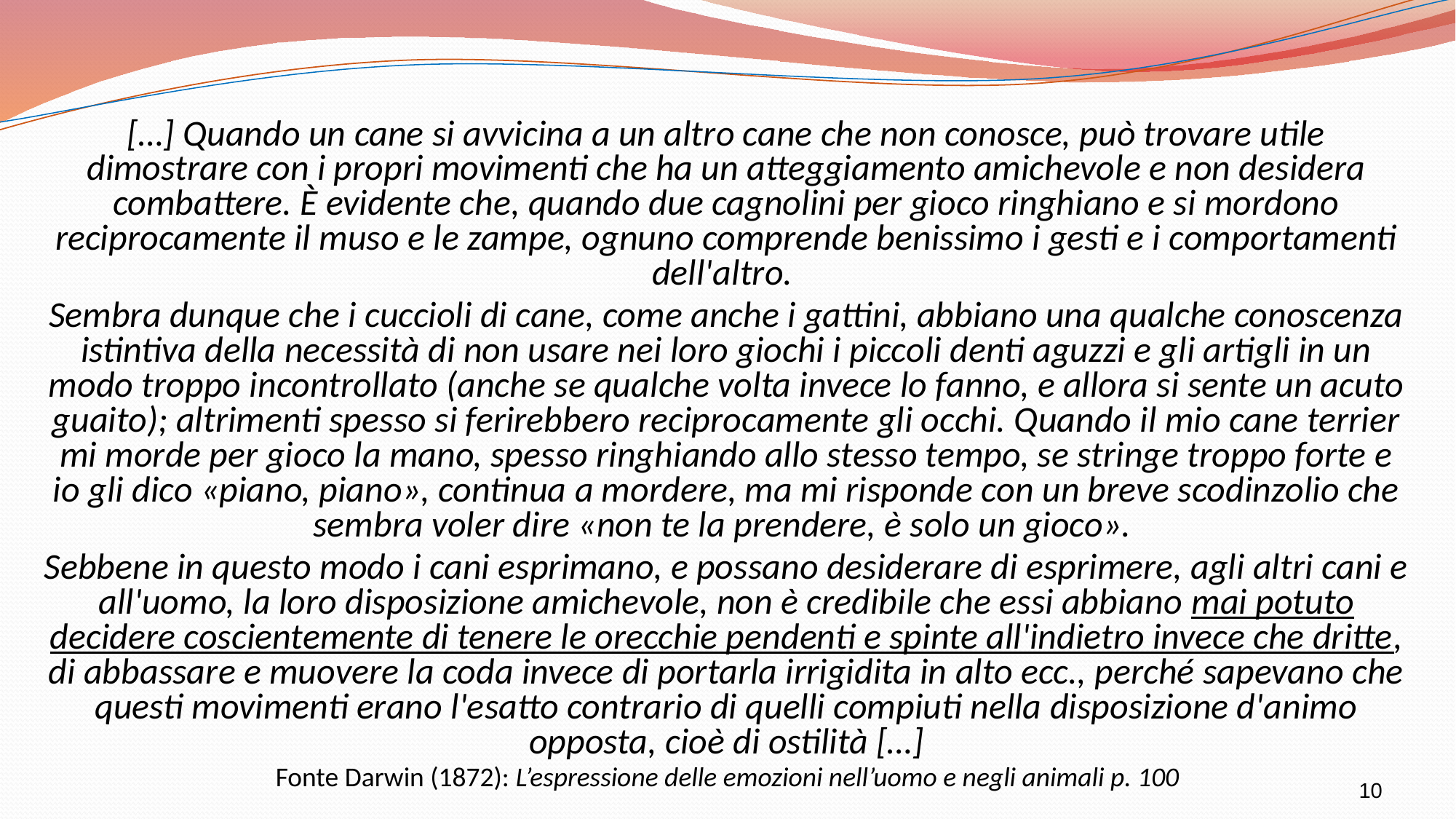

[…] Quando un cane si avvicina a un altro cane che non conosce, può trovare utile dimostrare con i propri movimenti che ha un atteggiamento amichevole e non desidera combattere. È evidente che, quando due cagnolini per gioco ringhiano e si mordono reciprocamente il muso e le zampe, ognuno comprende benissimo i gesti e i comportamenti dell'altro.
	Sembra dunque che i cuccioli di cane, come anche i gattini, abbiano una qualche conoscenza istintiva della necessità di non usare nei loro giochi i piccoli denti aguzzi e gli artigli in un modo troppo incontrollato (anche se qualche volta invece lo fanno, e allora si sente un acuto guaito); altrimenti spesso si ferirebbero reciprocamente gli occhi. Quando il mio cane terrier mi morde per gioco la mano, spesso ringhiando allo stesso tempo, se stringe troppo forte e io gli dico «piano, piano», continua a mordere, ma mi risponde con un breve scodinzolio che sembra voler dire «non te la prendere, è solo un gioco».
	Sebbene in questo modo i cani esprimano, e possano desiderare di esprimere, agli altri cani e all'uomo, la loro disposizione amichevole, non è credibile che essi abbiano mai potuto decidere coscientemente di tenere le orecchie pendenti e spinte all'indietro invece che dritte, di abbassare e muovere la coda invece di portarla irrigidita in alto ecc., perché sapevano che questi movimenti erano l'esatto contrario di quelli compiuti nella disposizione d'animo opposta, cioè di ostilità […]

# Fonte Darwin (1872): L’espressione delle emozioni nell’uomo e negli animali p. 100
10